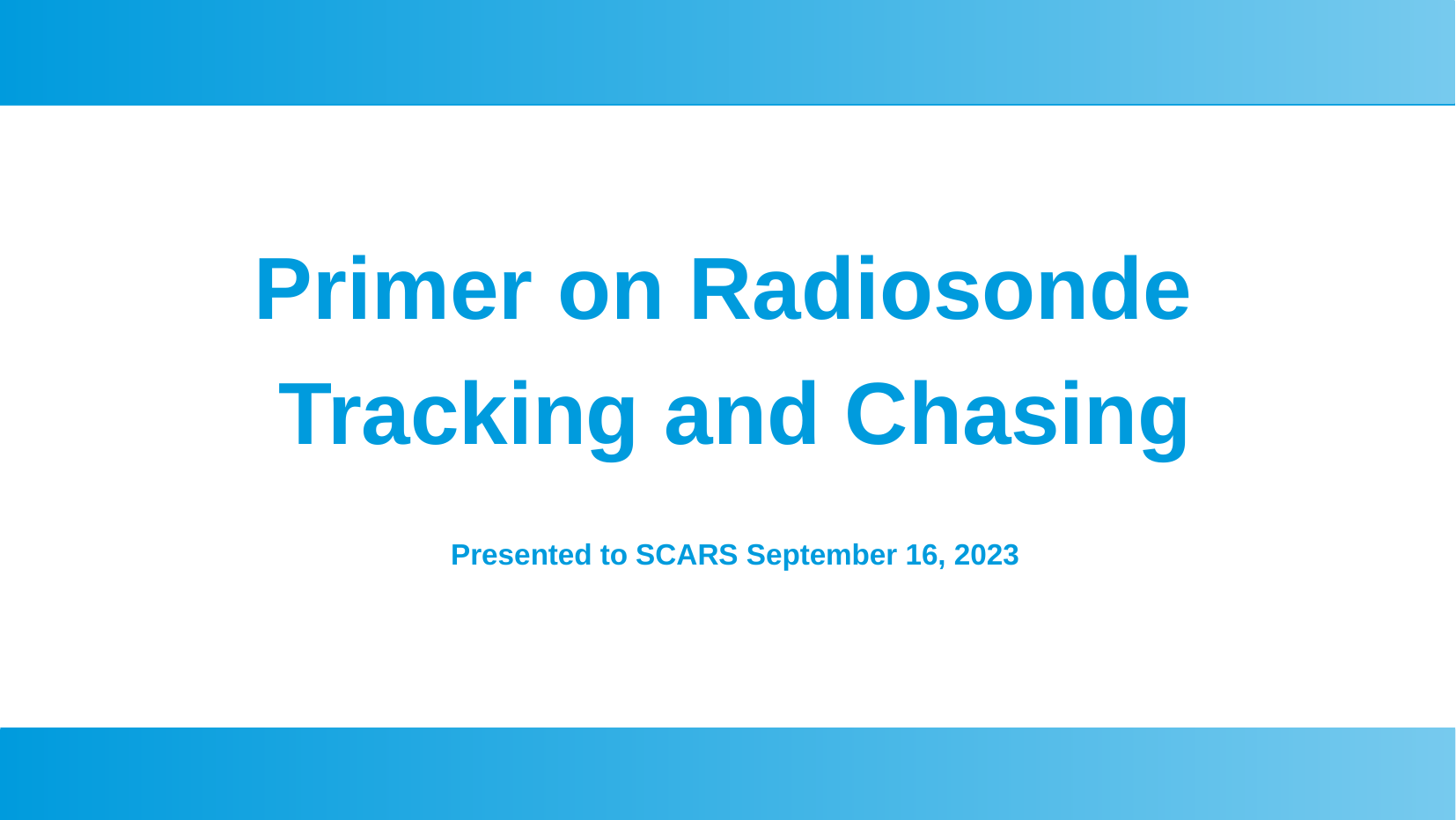

# Primer on Radiosonde
Tracking and Chasing

Presented to SCARS September 16, 2023